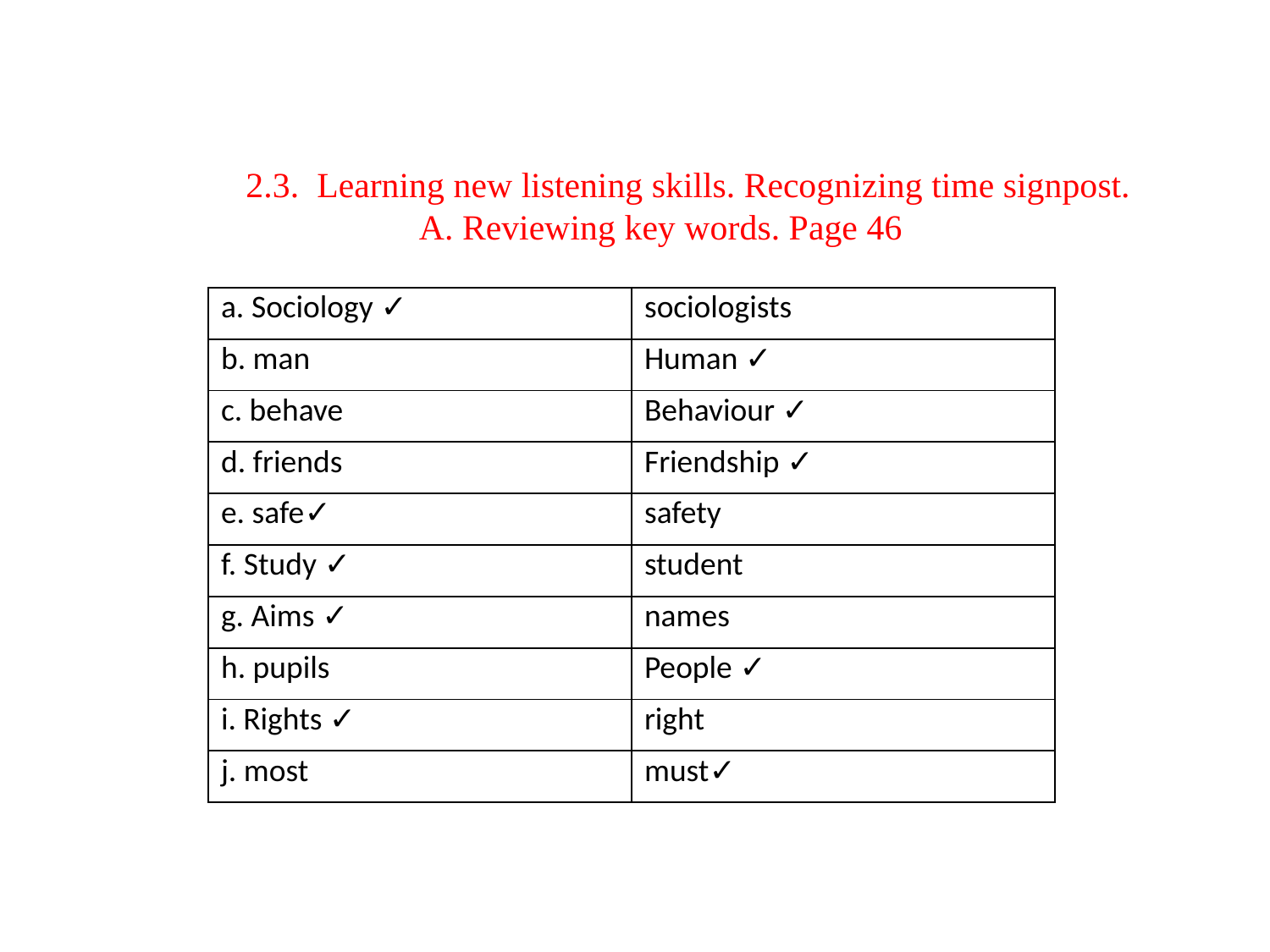

# 2.3.  Learning new listening skills. Recognizing time signpost. A. Reviewing key words. Page 46
| a. Sociology ✓ | sociologists |
| --- | --- |
| b. man | Human ✓ |
| c. behave | Behaviour ✓ |
| d. friends | Friendship ✓ |
| e. safe✓ | safety |
| f. Study ✓ | student |
| g. Aims ✓ | names |
| h. pupils | People ✓ |
| i. Rights ✓ | right |
| j. most | must✓ |